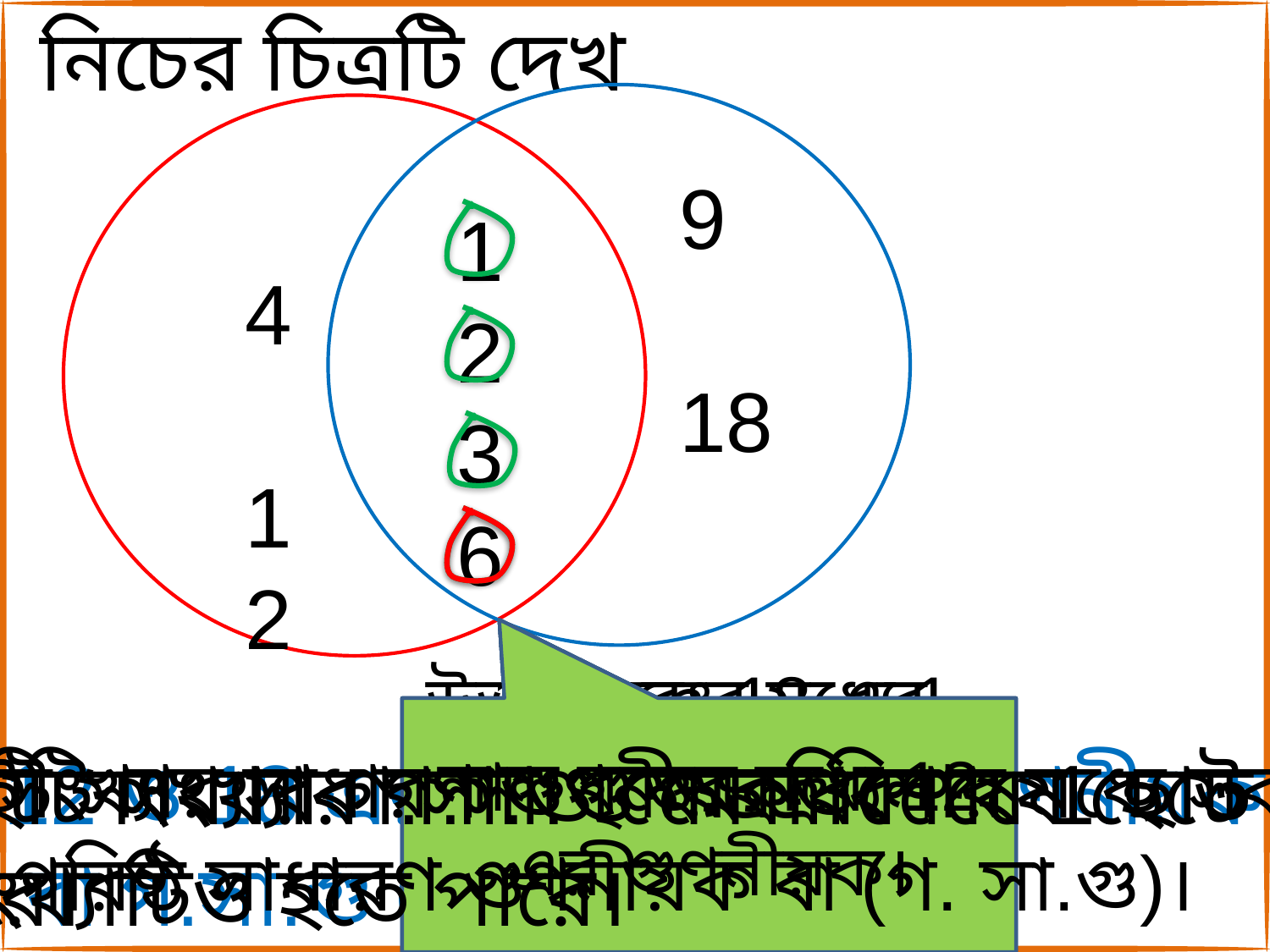

নিচের চিত্রটি দেখ

9

18
1
2
3
6

4

12

নীল বৃত্তের মধ্যে 18 এর গুণনীয়ক।
উভয় বৃত্তের মধ্যে 1 , 2, 3 ও 6;  12 এবং 18 উভয় এর গুণনীয়ক।
1, 2,3 ও 6; 12 এবং 18 এর সাধারণ গুণনীয়ক।
12 এবং 18 এর সাধারণ গুণনীয়কের মধ্যে সবচেয়ে বড় বা গরিষ্ঠ কোনটি?
লাল বৃত্তের মধ্যে 12 এর গুণনীয়ক।
দুইটি সংখ্যার সাধারণ গুণনীয়কগুলোর মধ্যে সবচেয়ে
বড়টি গরিষ্ঠ সাধারণ গুণনীয়ক বা (গ. সা.গু)।
দুইটি সংখ্যার গ.সা.গু ক্ষেত্রবিশেষে 1 হতে
পারে।
দুইটি সংখ্যার গ.সা.গু ক্ষেত্রবিশেষে ছোট
সংখ্যাটিও হতে পারে।
12 ও 18 এর গরিষ্ঠ সাধারণ গুণনীয়ক
 বা গ.সা.গু 6।